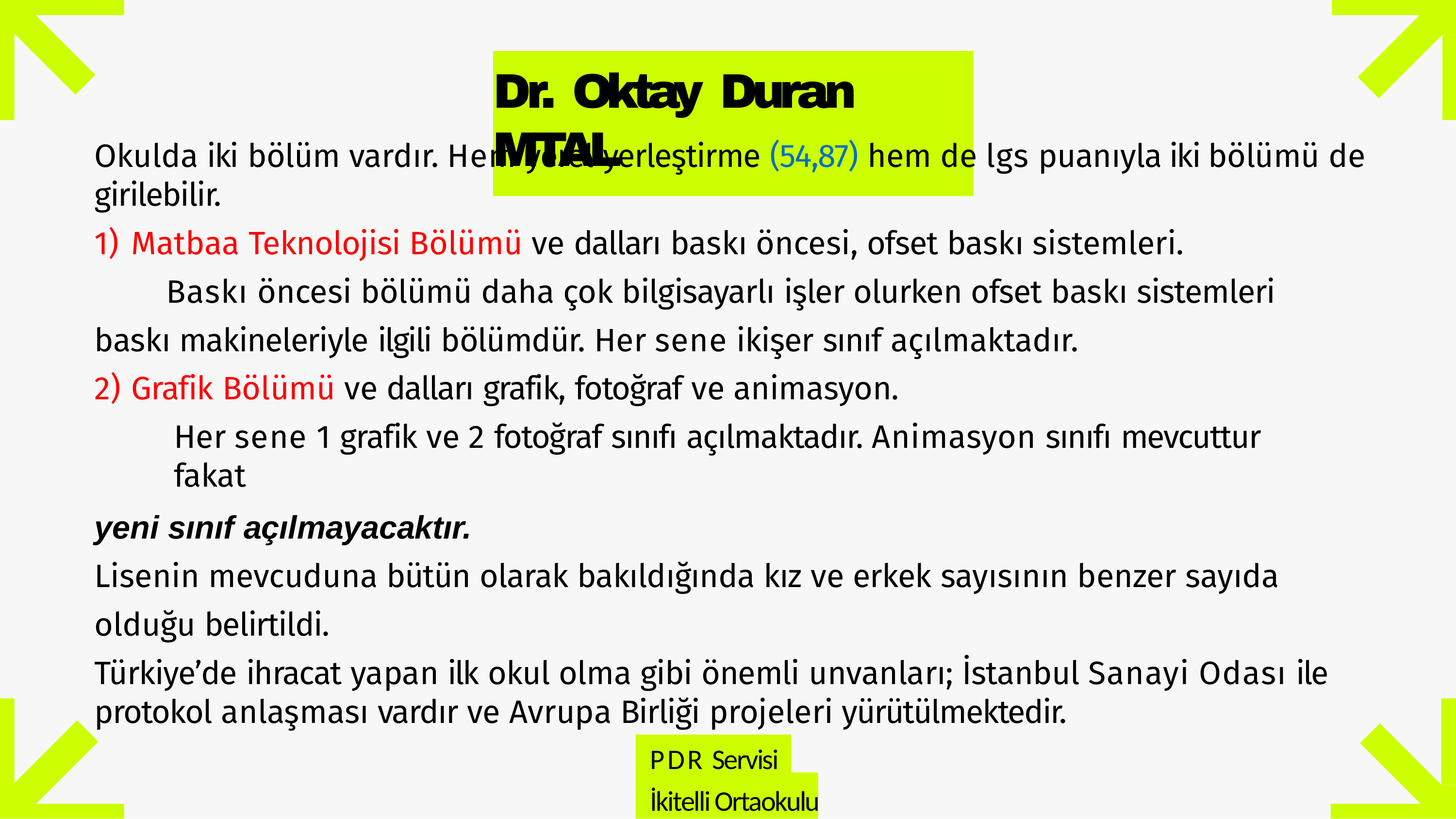

# Dr. Oktay Duran MTAL
Okulda iki bölüm vardır.	Hem yerel yerleştirme (54,87) hem de lgs puanıyla iki bölümü de girilebilir.
Matbaa Teknolojisi Bölümü ve dalları baskı öncesi, ofset baskı sistemleri.
Baskı öncesi bölümü daha çok bilgisayarlı işler olurken ofset baskı sistemleri baskı makineleriyle ilgili bölümdür. Her sene ikişer sınıf açılmaktadır.
Grafik Bölümü ve dalları grafik, fotoğraf ve animasyon.
Her sene 1 grafik ve 2 fotoğraf sınıfı açılmaktadır. Animasyon sınıfı mevcuttur fakat
yeni sınıf açılmayacaktır.
Lisenin mevcuduna bütün olarak bakıldığında kız ve erkek sayısının benzer sayıda olduğu belirtildi.
Türkiye’de ihracat yapan ilk okul olma gibi önemli unvanları; İstanbul Sanayi Odası ile protokol anlaşması vardır ve Avrupa Birliği projeleri yürütülmektedir.
PDR Servisi
İkitelli Ortaokulu